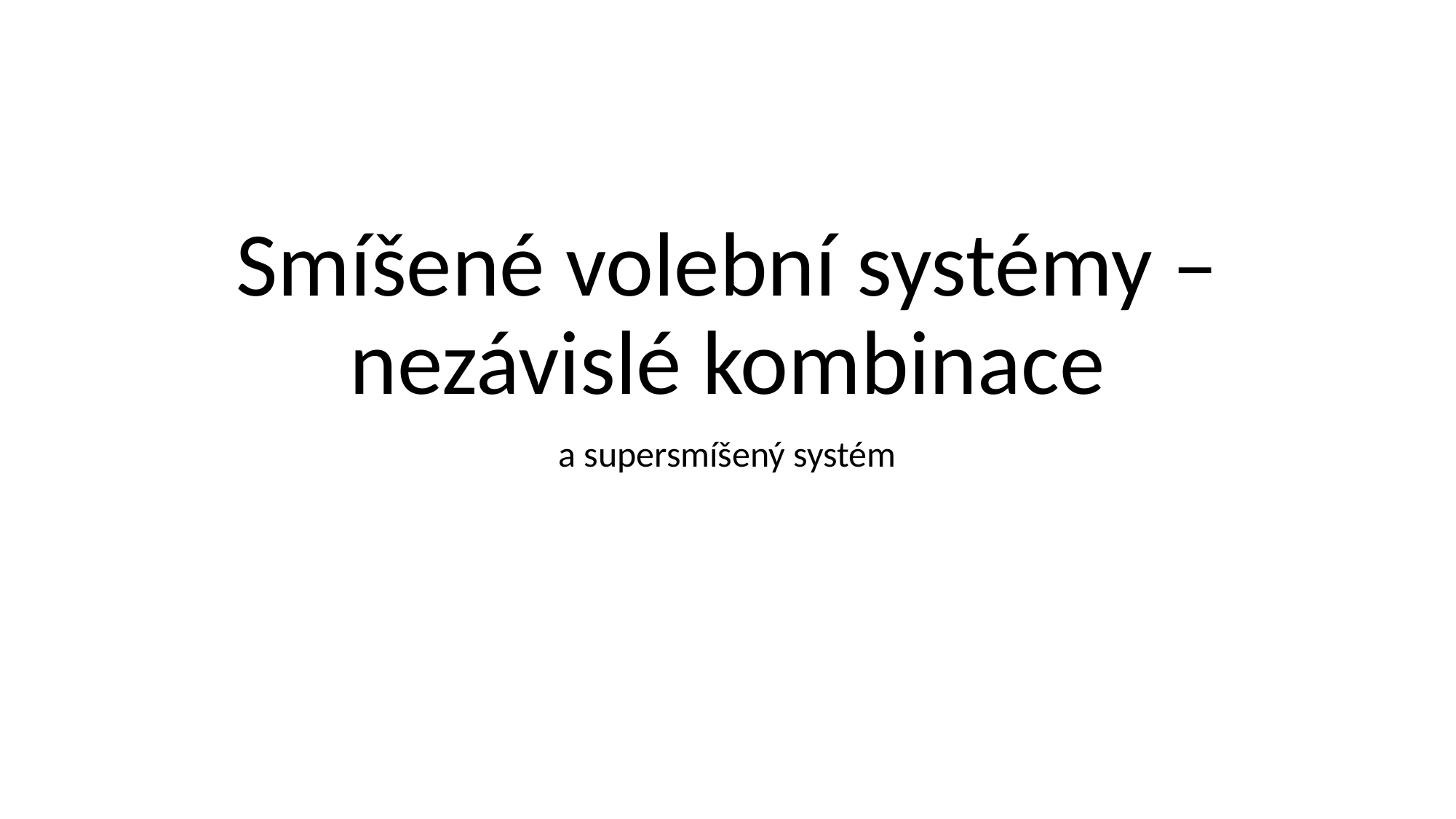

# Smíšené volební systémy – nezávislé kombinace
a supersmíšený systém